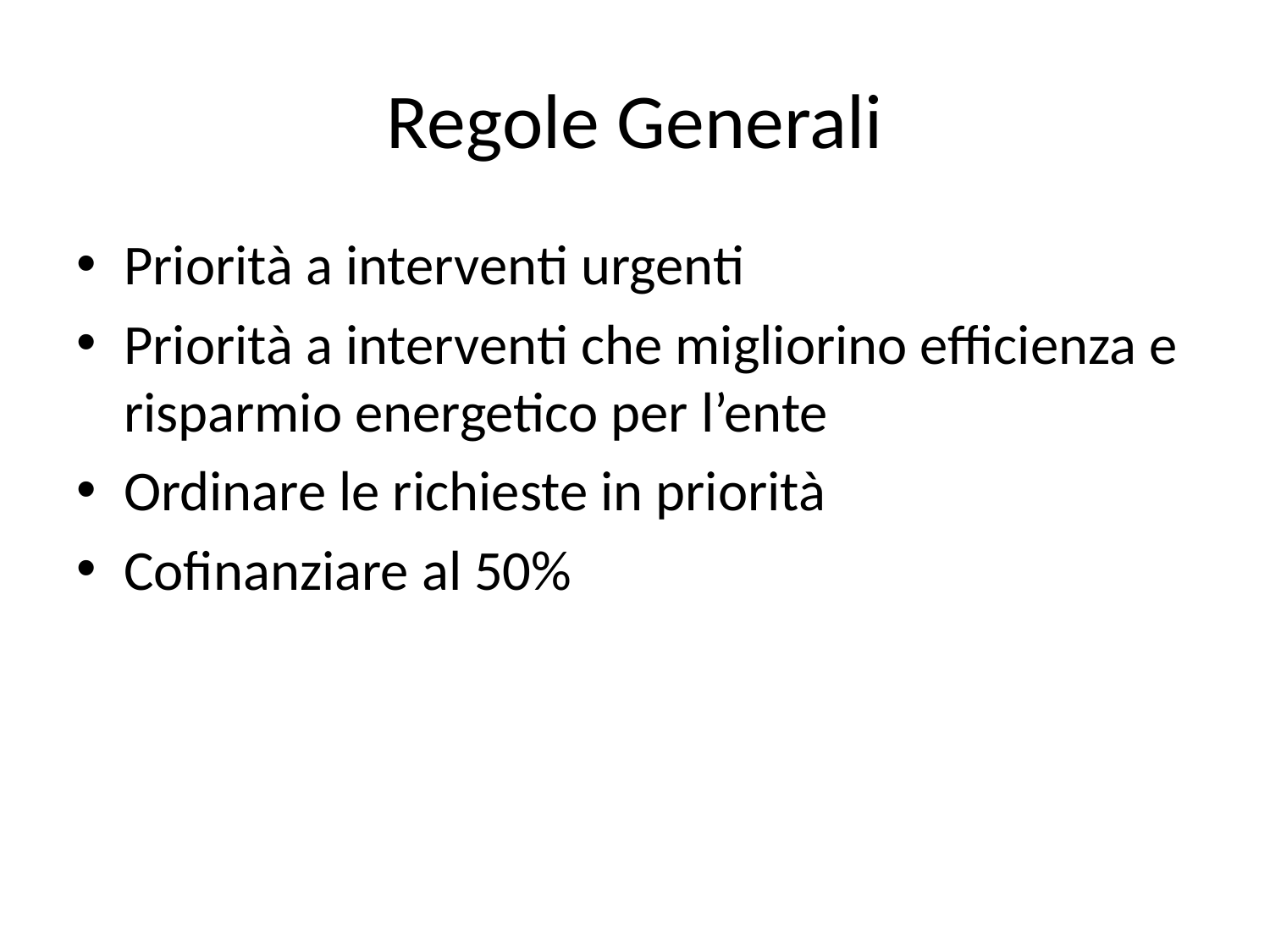

# Regole Generali
Priorità a interventi urgenti
Priorità a interventi che migliorino efficienza e risparmio energetico per l’ente
Ordinare le richieste in priorità
Cofinanziare al 50%